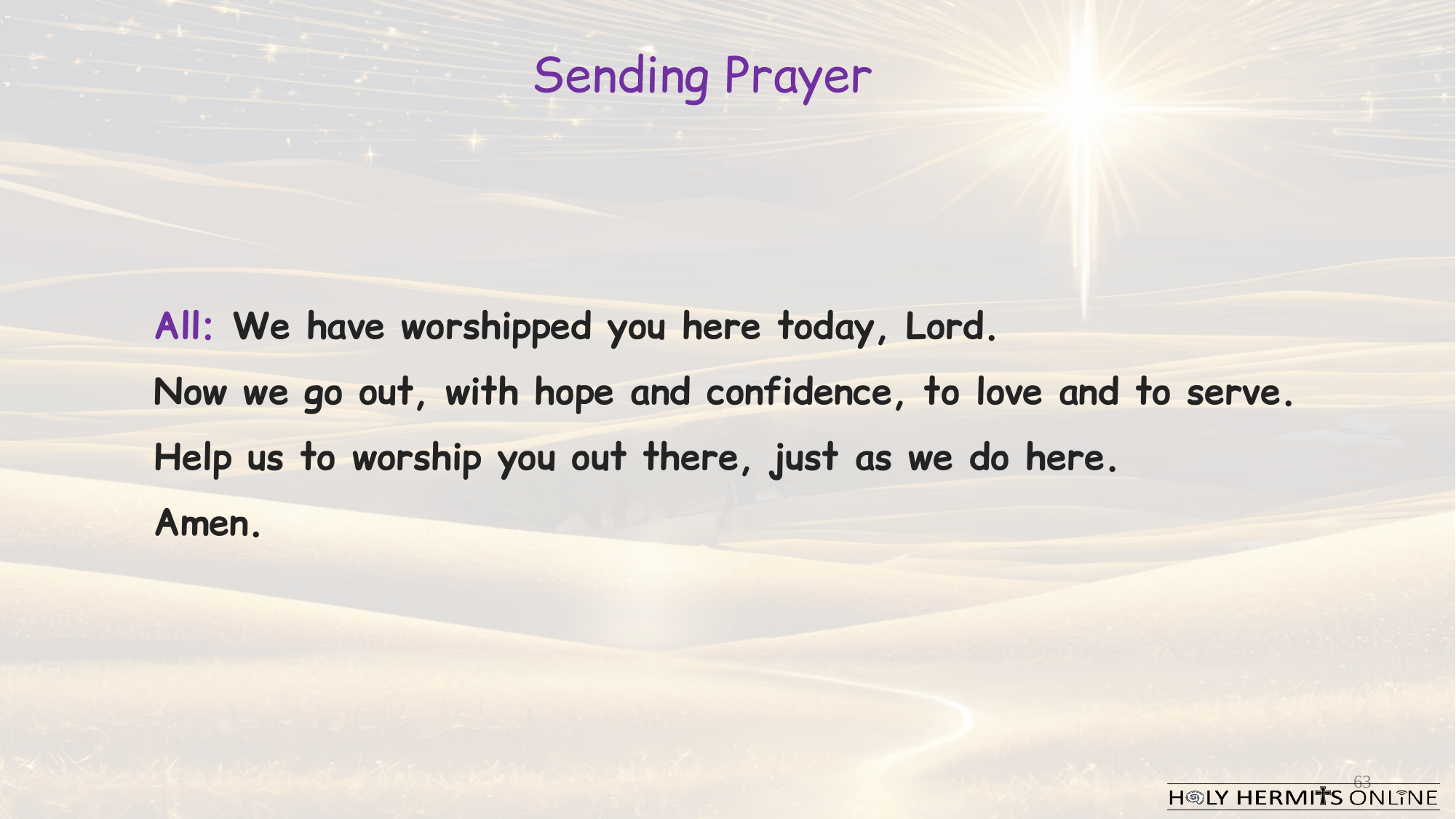

Sending Prayer
All: We have worshipped you here today, Lord.
Now we go out, with hope and confidence, to love and to serve.
Help us to worship you out there, just as we do here.
Amen.
63